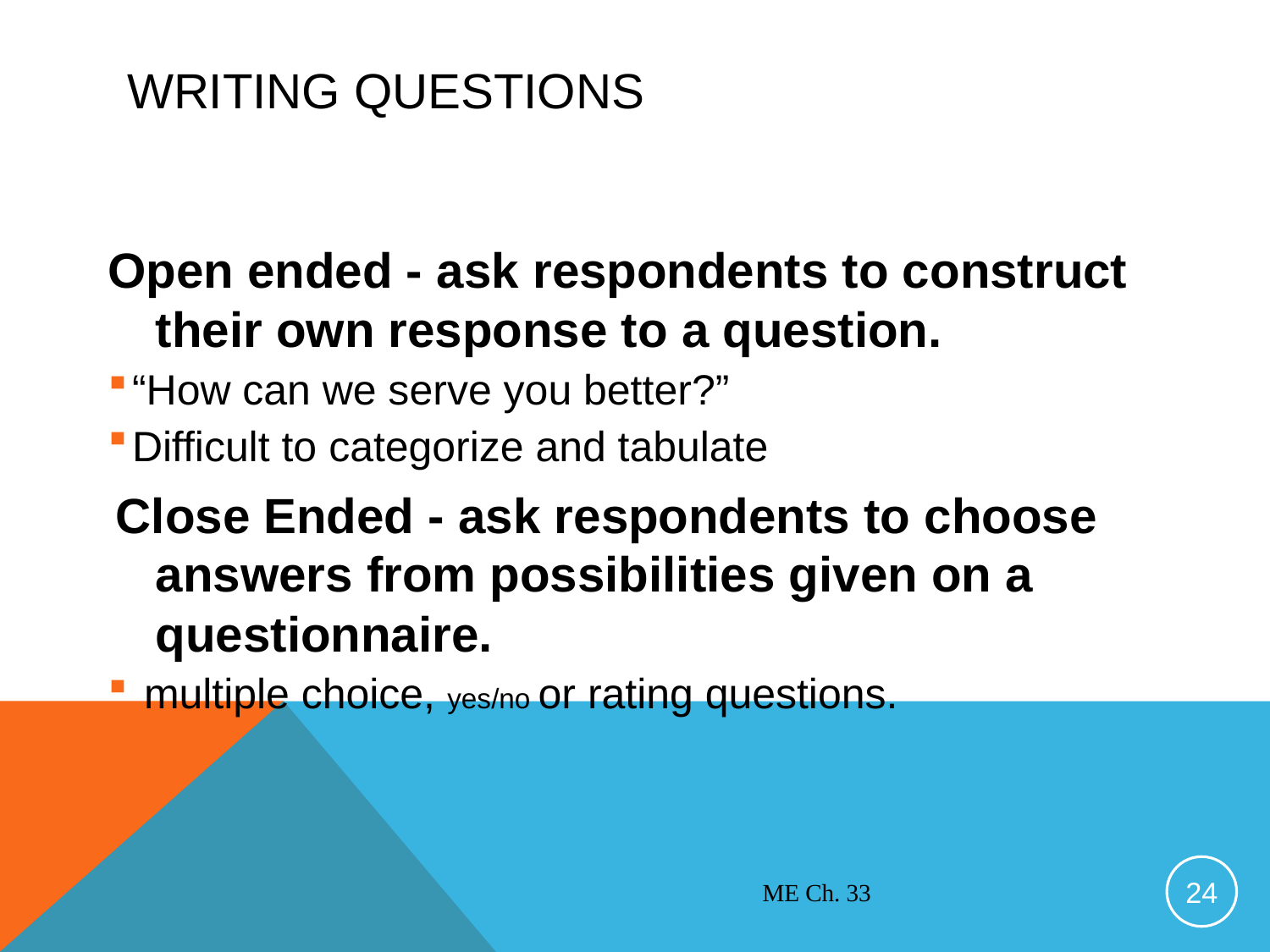

# Writing Questions
Open ended - ask respondents to construct their own response to a question.
“How can we serve you better?”
Difficult to categorize and tabulate
 Close Ended - ask respondents to choose answers from possibilities given on a questionnaire.
 multiple choice, yes/no or rating questions.
24
ME Ch. 33